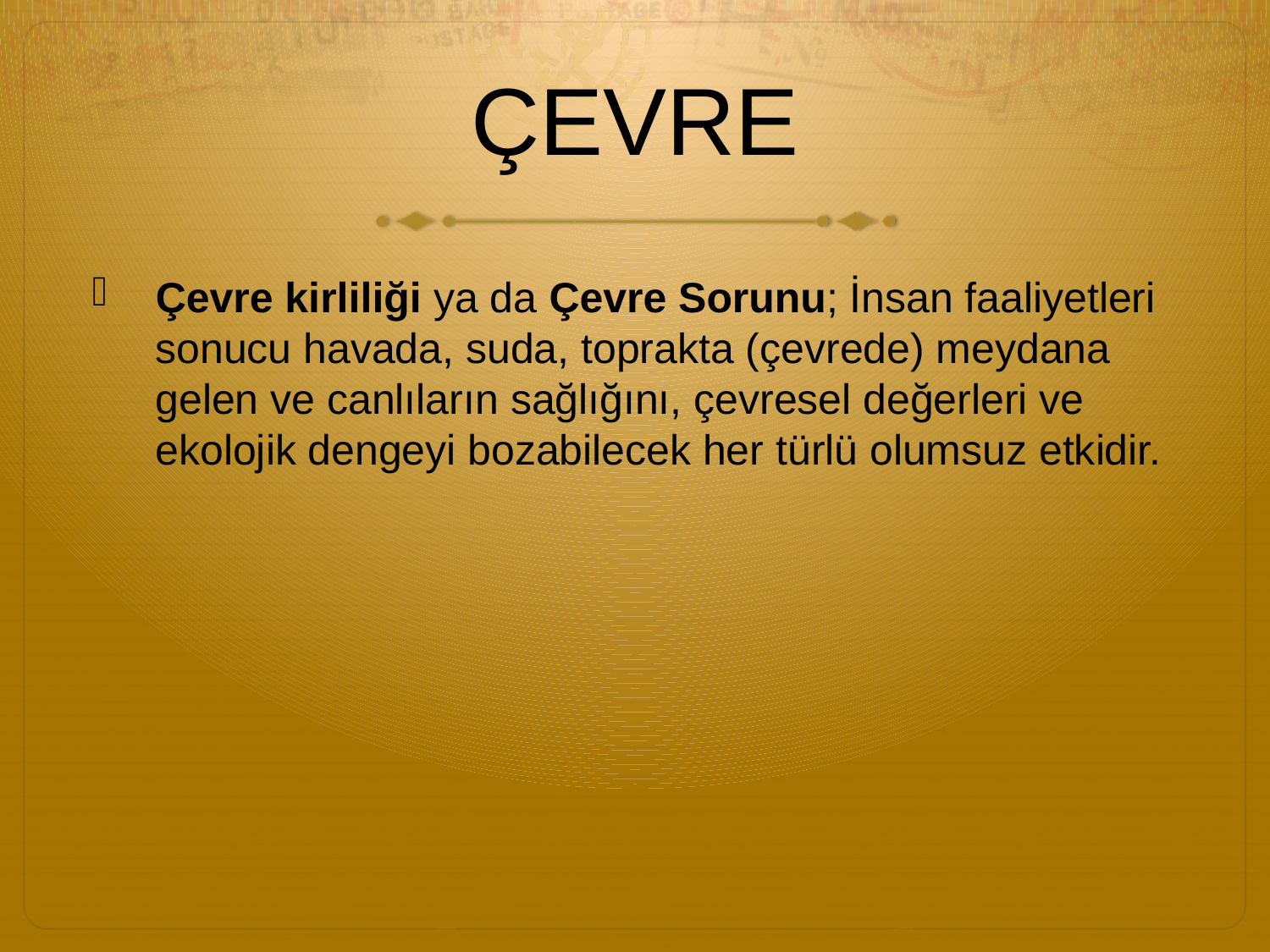

# ÇEVRE
Çevre kirliliği ya da Çevre Sorunu; İnsan faaliyetleri sonucu havada, suda, toprakta (çevrede) meydana gelen ve canlıların sağlığını, çevresel değerleri ve ekolojik dengeyi bozabilecek her türlü olumsuz etkidir.